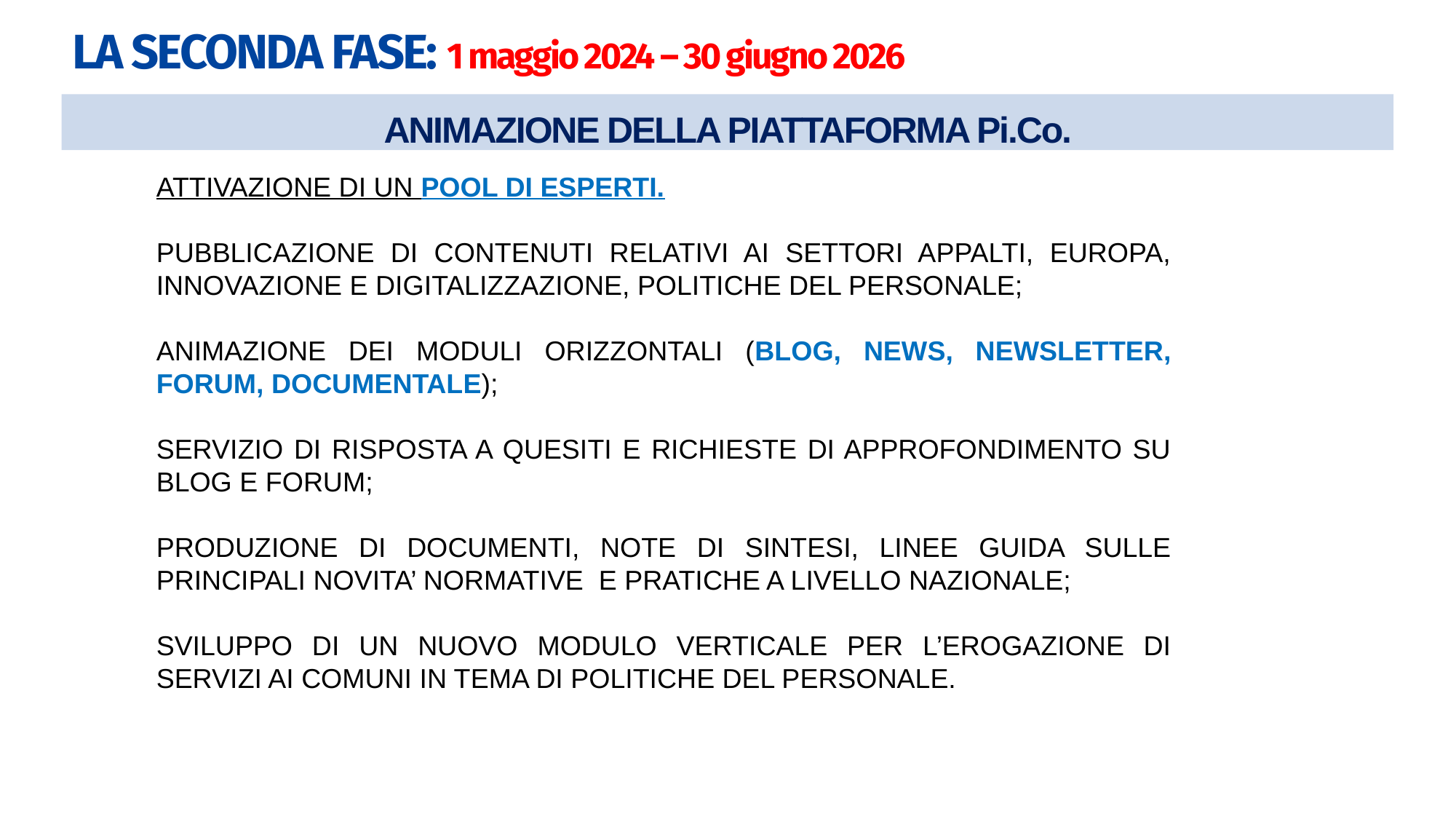

# LA SECONDA FASE: 1 maggio 2024 – 30 giugno 2026
ANIMAZIONE DELLA PIATTAFORMA Pi.Co.
ATTIVAZIONE DI UN POOL DI ESPERTI.

PUBBLICAZIONE DI CONTENUTI RELATIVI AI SETTORI APPALTI, EUROPA, INNOVAZIONE E DIGITALIZZAZIONE, POLITICHE DEL PERSONALE;

ANIMAZIONE DEI MODULI ORIZZONTALI (BLOG, NEWS, NEWSLETTER, FORUM, DOCUMENTALE);

SERVIZIO DI RISPOSTA A QUESITI E RICHIESTE DI APPROFONDIMENTO SU BLOG E FORUM;

PRODUZIONE DI DOCUMENTI, NOTE DI SINTESI, LINEE GUIDA SULLE PRINCIPALI NOVITA’ NORMATIVE  E PRATICHE A LIVELLO NAZIONALE;

SVILUPPO DI UN NUOVO MODULO VERTICALE PER L’EROGAZIONE DI SERVIZI AI COMUNI IN TEMA DI POLITICHE DEL PERSONALE.
16